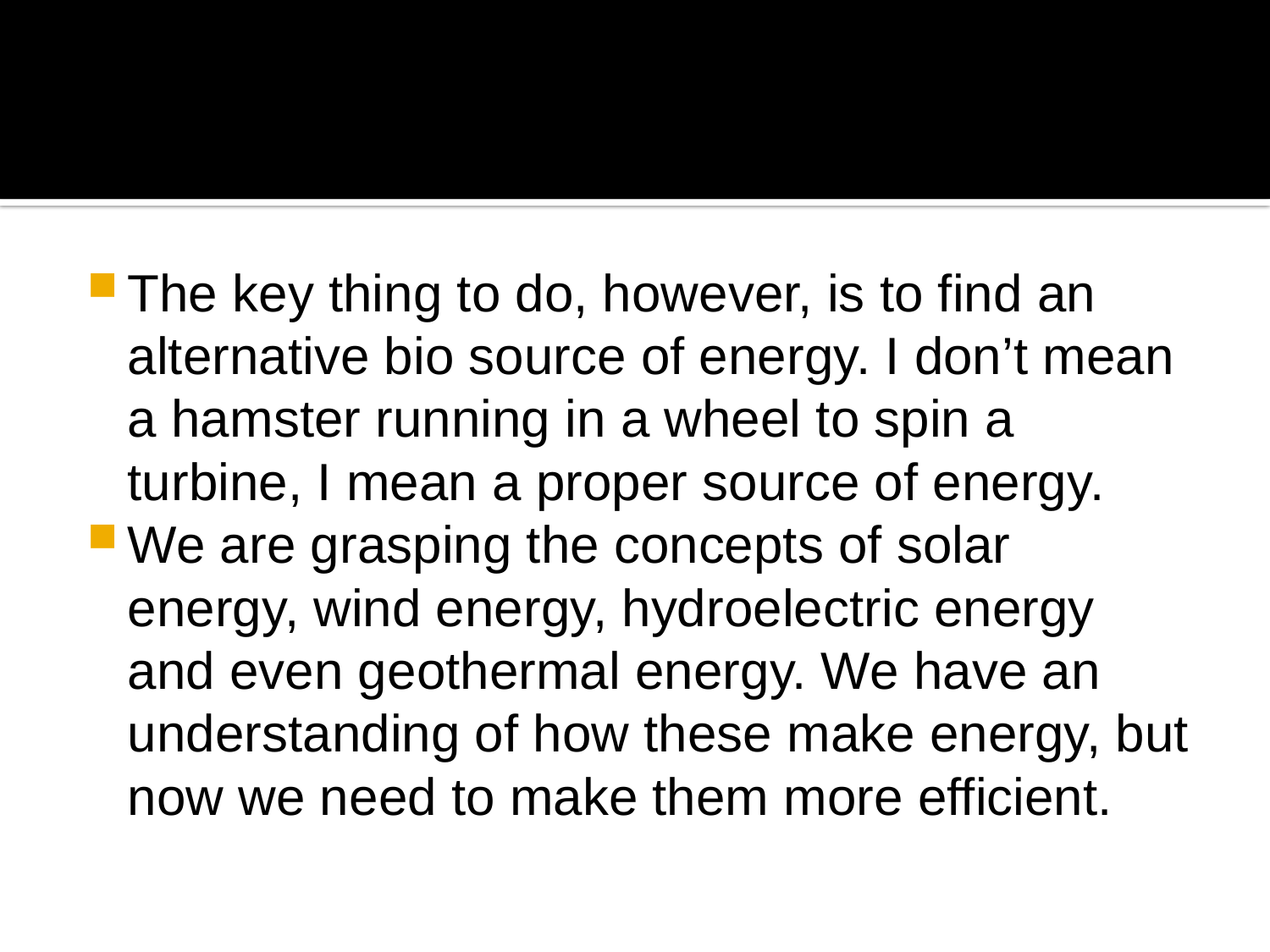

#
The key thing to do, however, is to find an alternative bio source of energy. I don’t mean a hamster running in a wheel to spin a turbine, I mean a proper source of energy.
We are grasping the concepts of solar energy, wind energy, hydroelectric energy and even geothermal energy. We have an understanding of how these make energy, but now we need to make them more efficient.